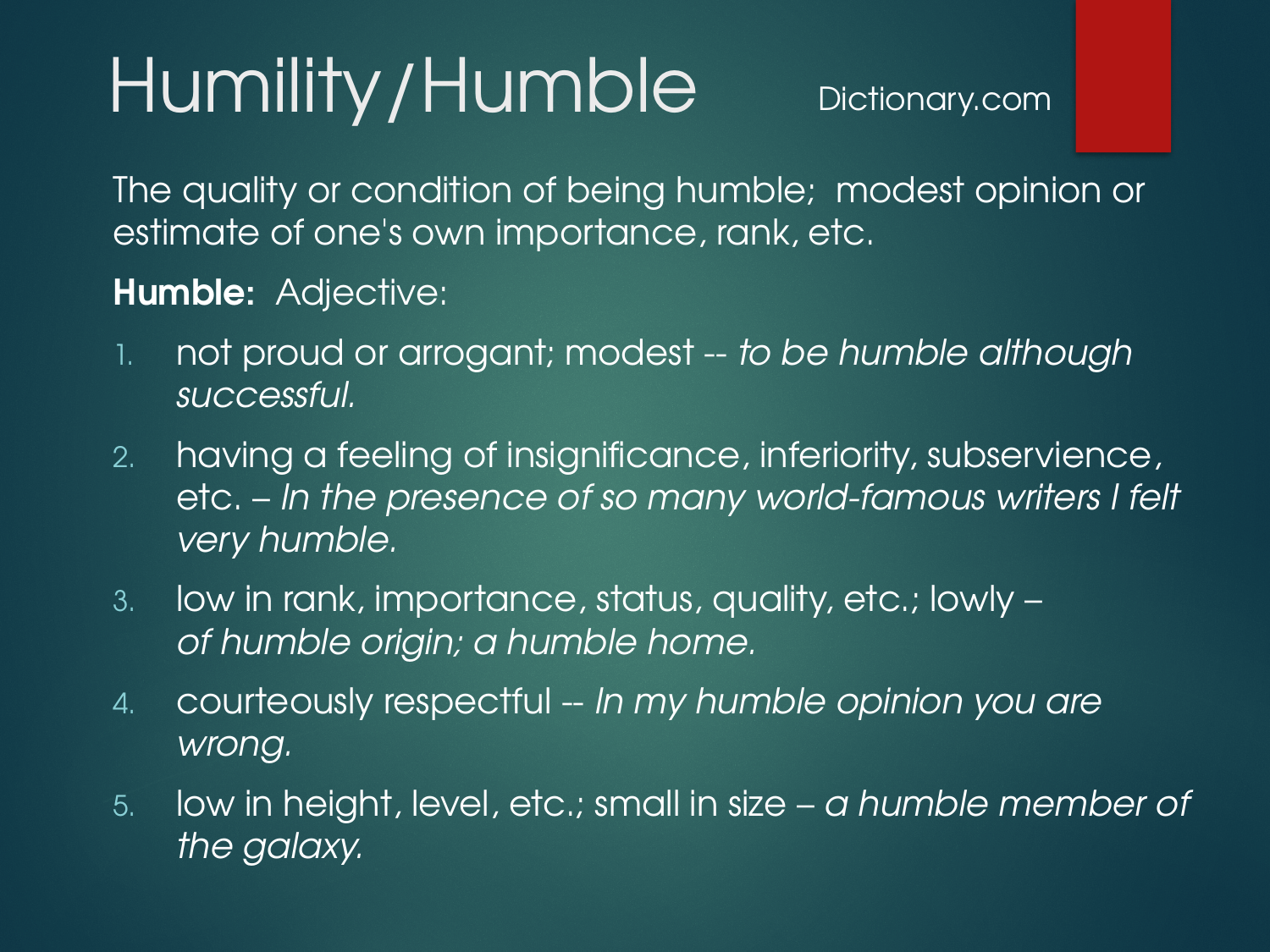

# Humility/Humble
Dictionary.com
The quality or condition of being humble;  modest opinion or
estimate of one's own importance, rank, etc.
Humble:  Adjective:
not proud or arrogant; modest -- to be humble although successful.
having a feeling of insignificance, inferiority, subservience, etc. – In the presence of so many world-famous writers I felt very humble.
low in rank, importance, status, quality, etc.; lowly –
of humble origin; a humble home.
courteously respectful -- In my humble opinion you are wrong.
low in height, level, etc.; small in size – a humble member of the galaxy.